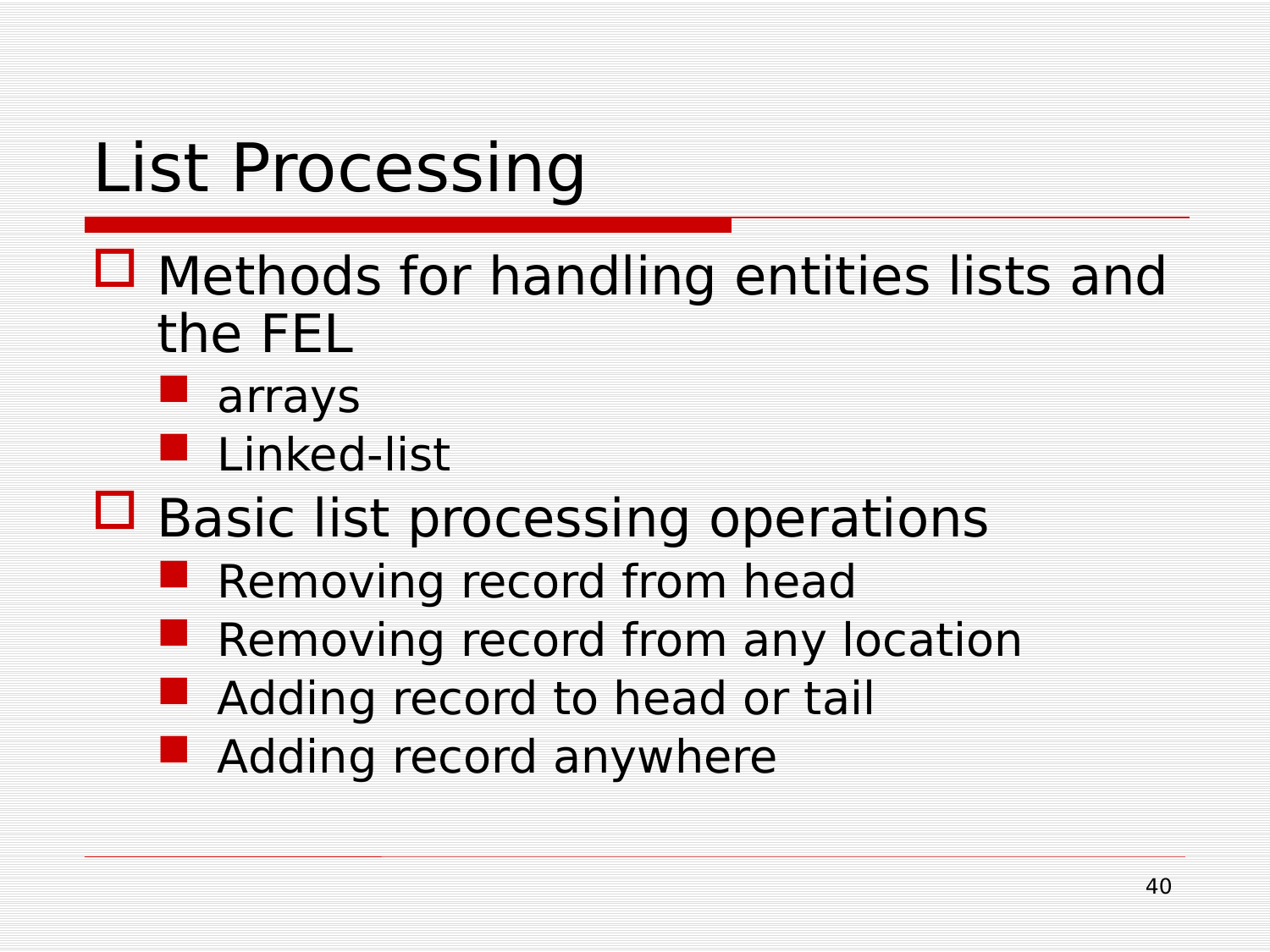

# List Processing
Methods for handling entities lists and the FEL
arrays
Linked-list
Basic list processing operations
Removing record from head
Removing record from any location
Adding record to head or tail
Adding record anywhere
40